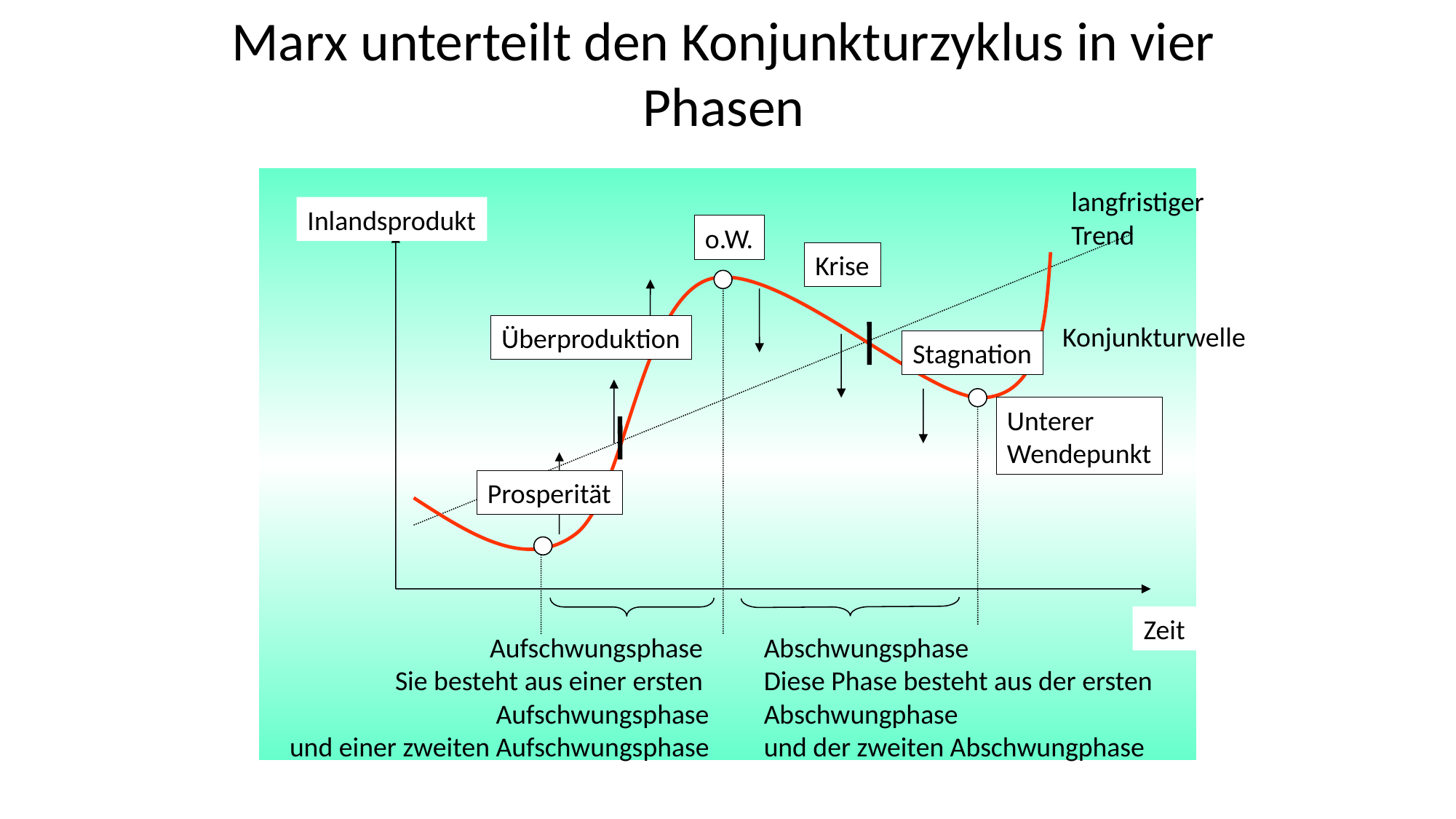

Marx unterteilt den Konjunkturzyklus in vier Phasen

langfristiger
Trend
Inlandsprodukt

o.W.

Krise

Konjunkturwelle
Überproduktion

Stagnation

Unterer
Wendepunkt

Prosperität

Zeit
Abschwungsphase
Diese Phase besteht aus der ersten
Abschwungphase
und der zweiten Abschwungphase
Aufschwungsphase
Sie besteht aus einer ersten
Aufschwungsphase
 und einer zweiten Aufschwungsphase

Folie 31